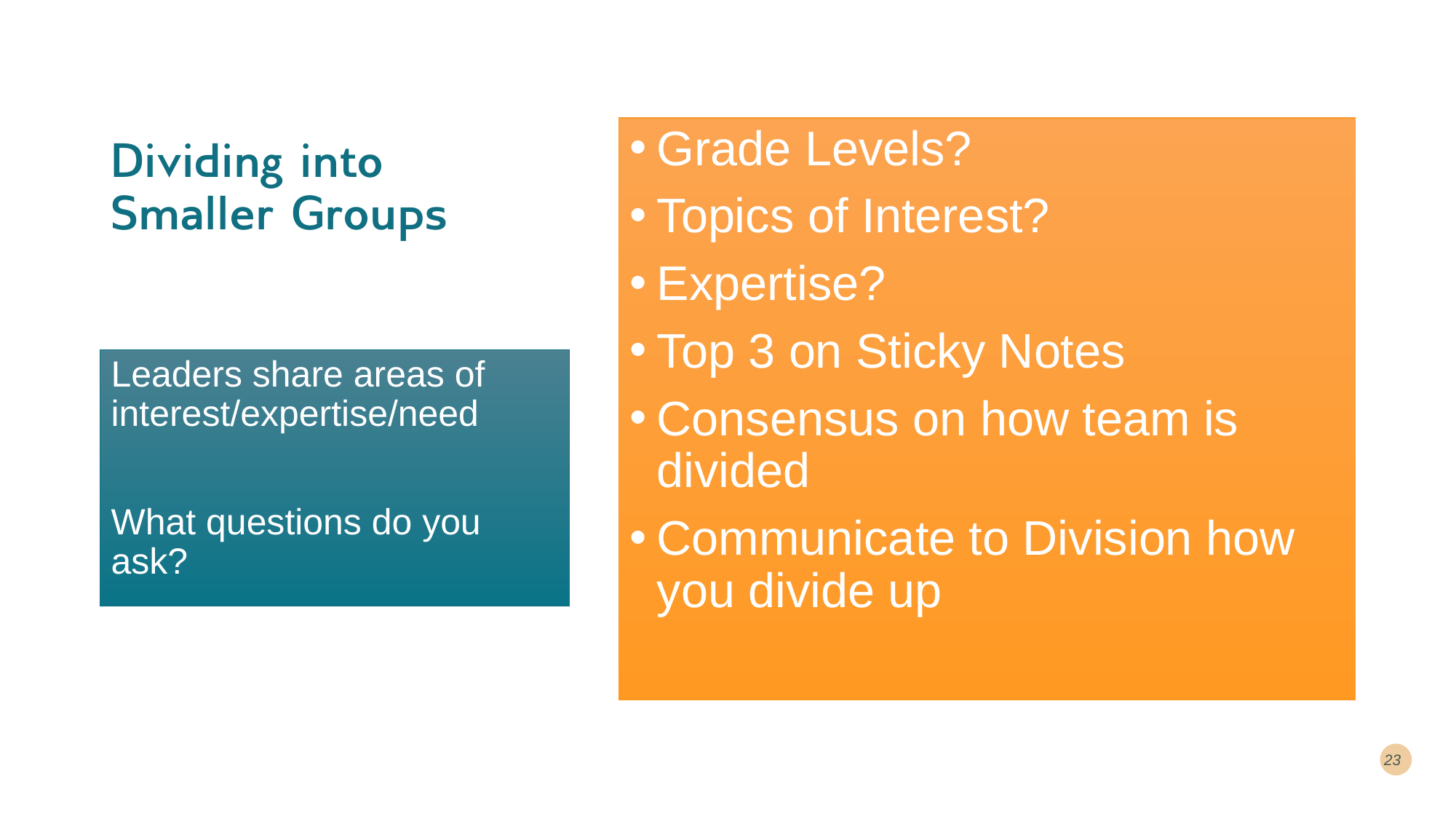

# Dividing into Smaller Groups
Grade Levels?
Topics of Interest?
Expertise?
Top 3 on Sticky Notes
Consensus on how team is divided
Communicate to Division how you divide up
Leaders share areas of interest/expertise/need

What questions do you ask?

23